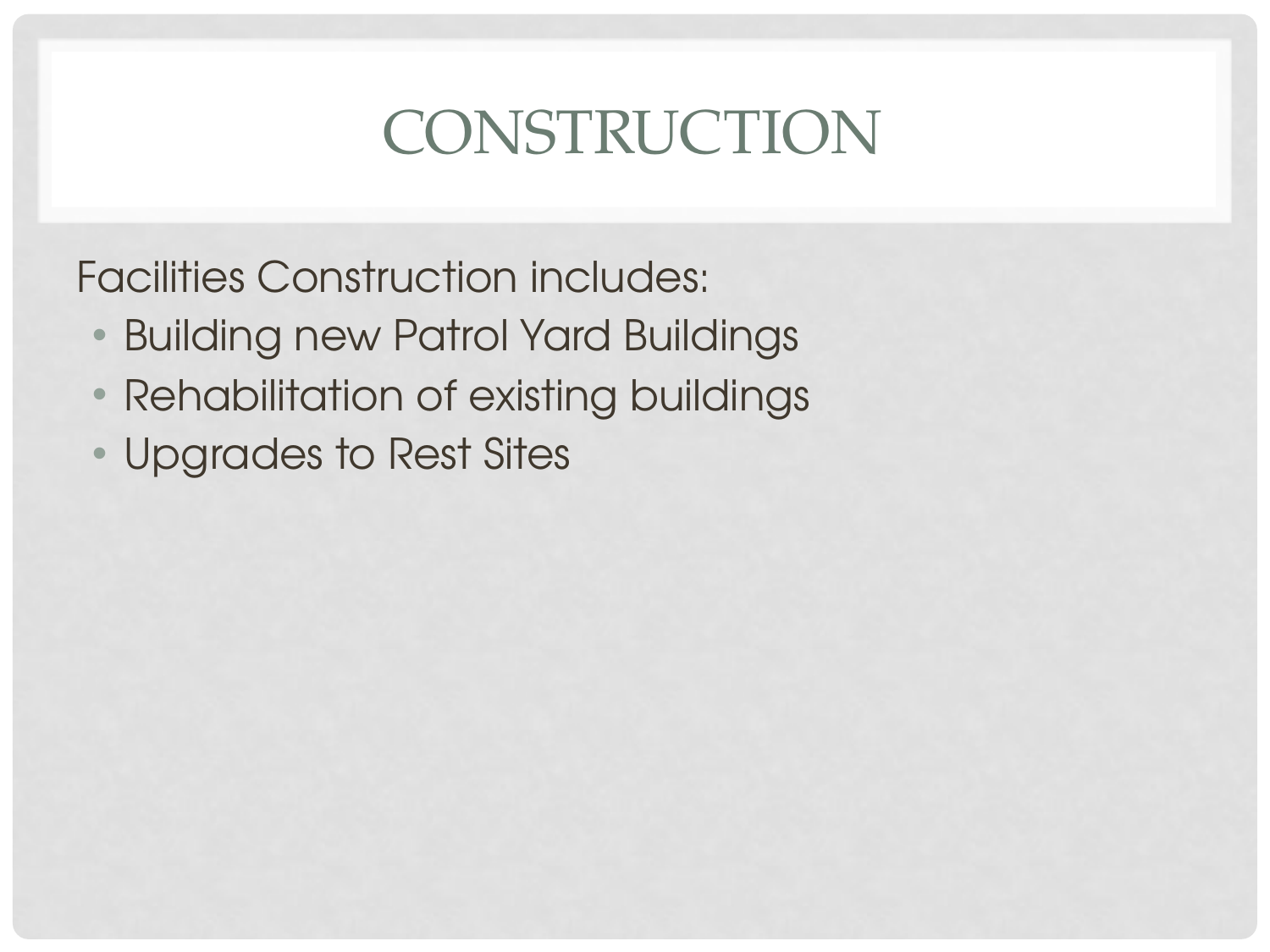

# Construction
Facilities Construction includes:
Building new Patrol Yard Buildings
Rehabilitation of existing buildings
Upgrades to Rest Sites